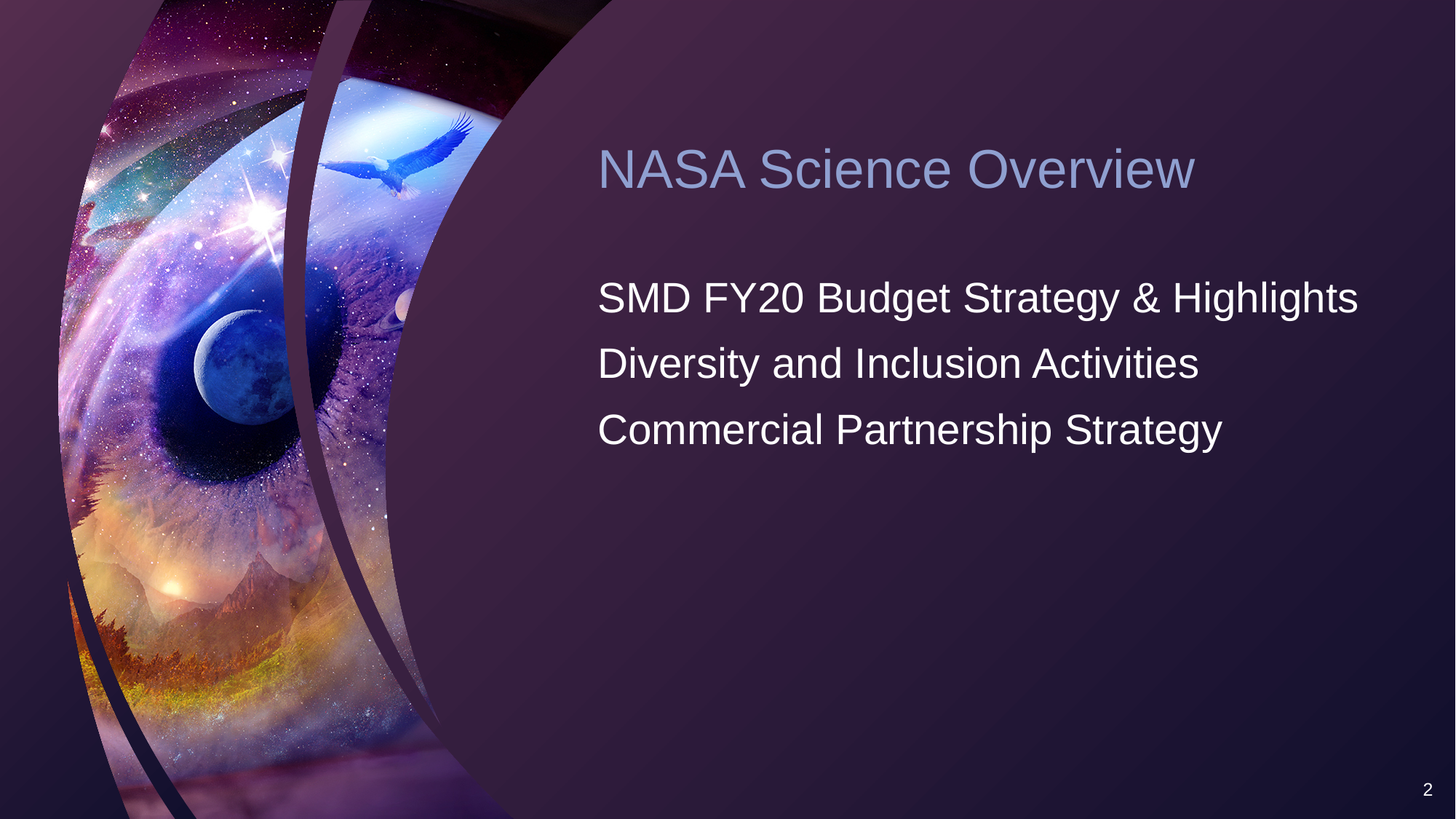

# NASA Science Overview
SMD FY20 Budget Strategy & Highlights
Diversity and Inclusion Activities
Commercial Partnership Strategy
2